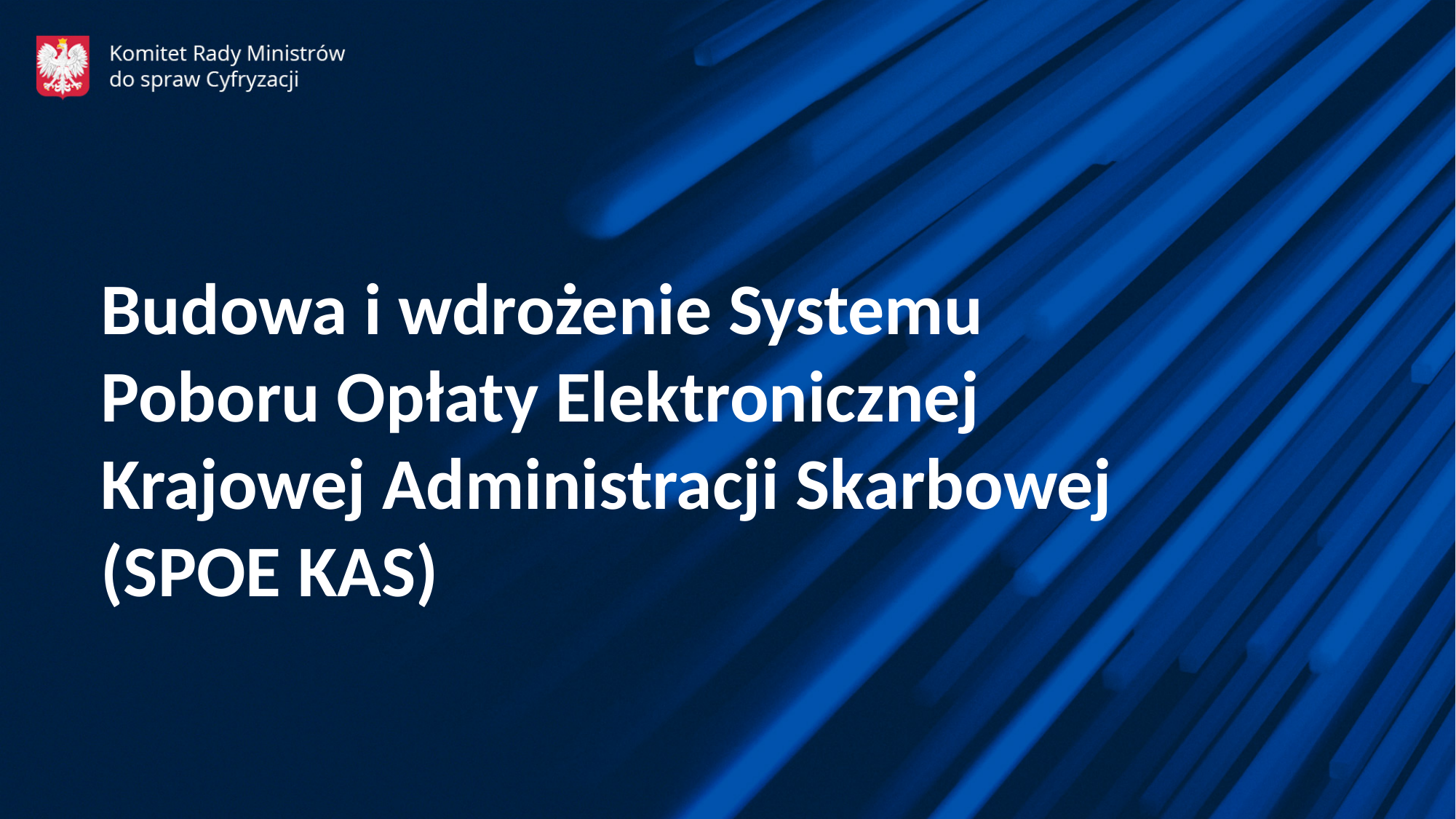

Budowa i wdrożenie Systemu Poboru Opłaty Elektronicznej Krajowej Administracji Skarbowej (SPOE KAS)